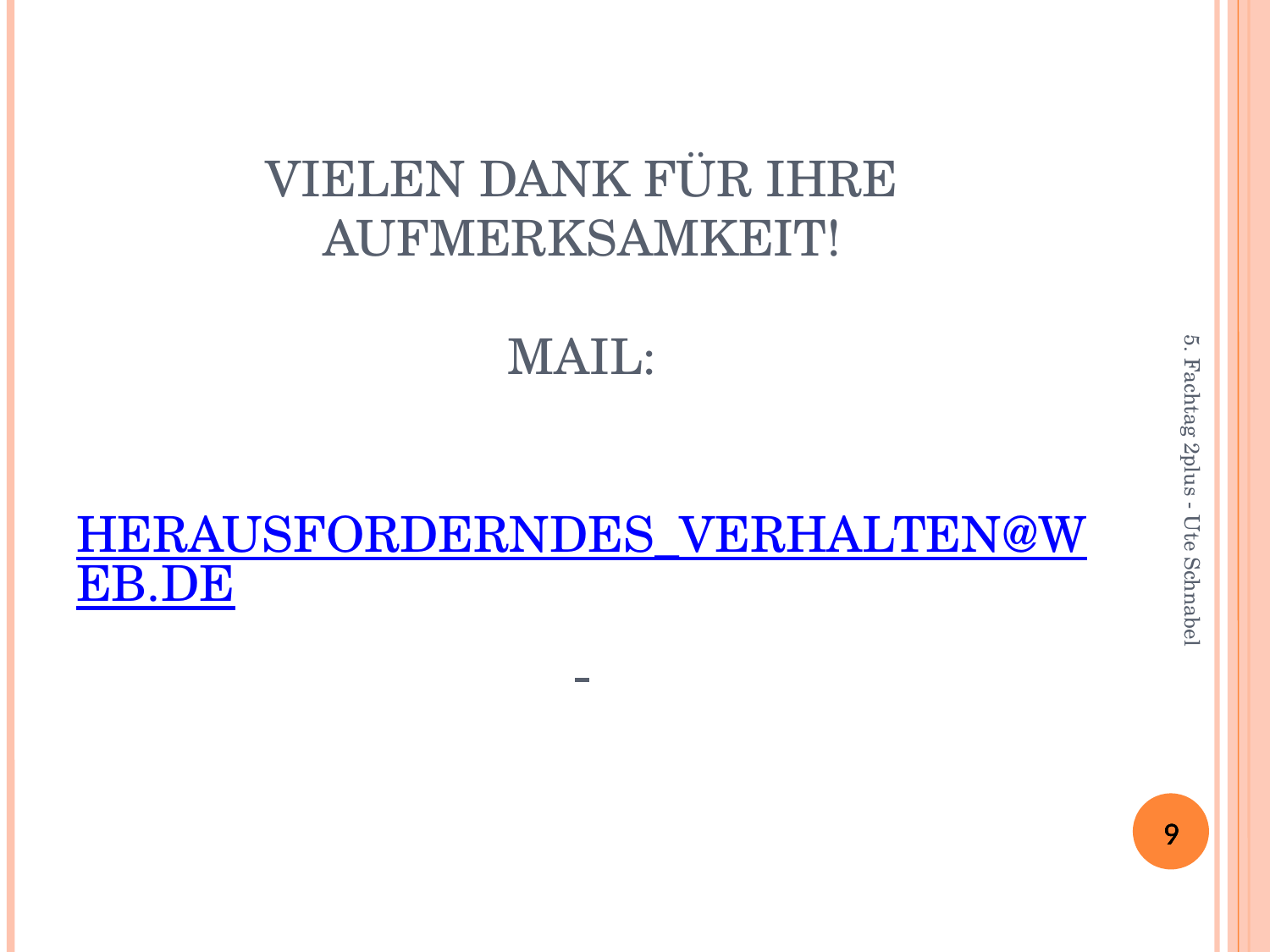

# Vielen Dank für Ihre Aufmerksamkeit! Mail: herausforderndes_verhalten@web.de

5. Fachtag 2plus - Ute Schnabel
9
9
9
9